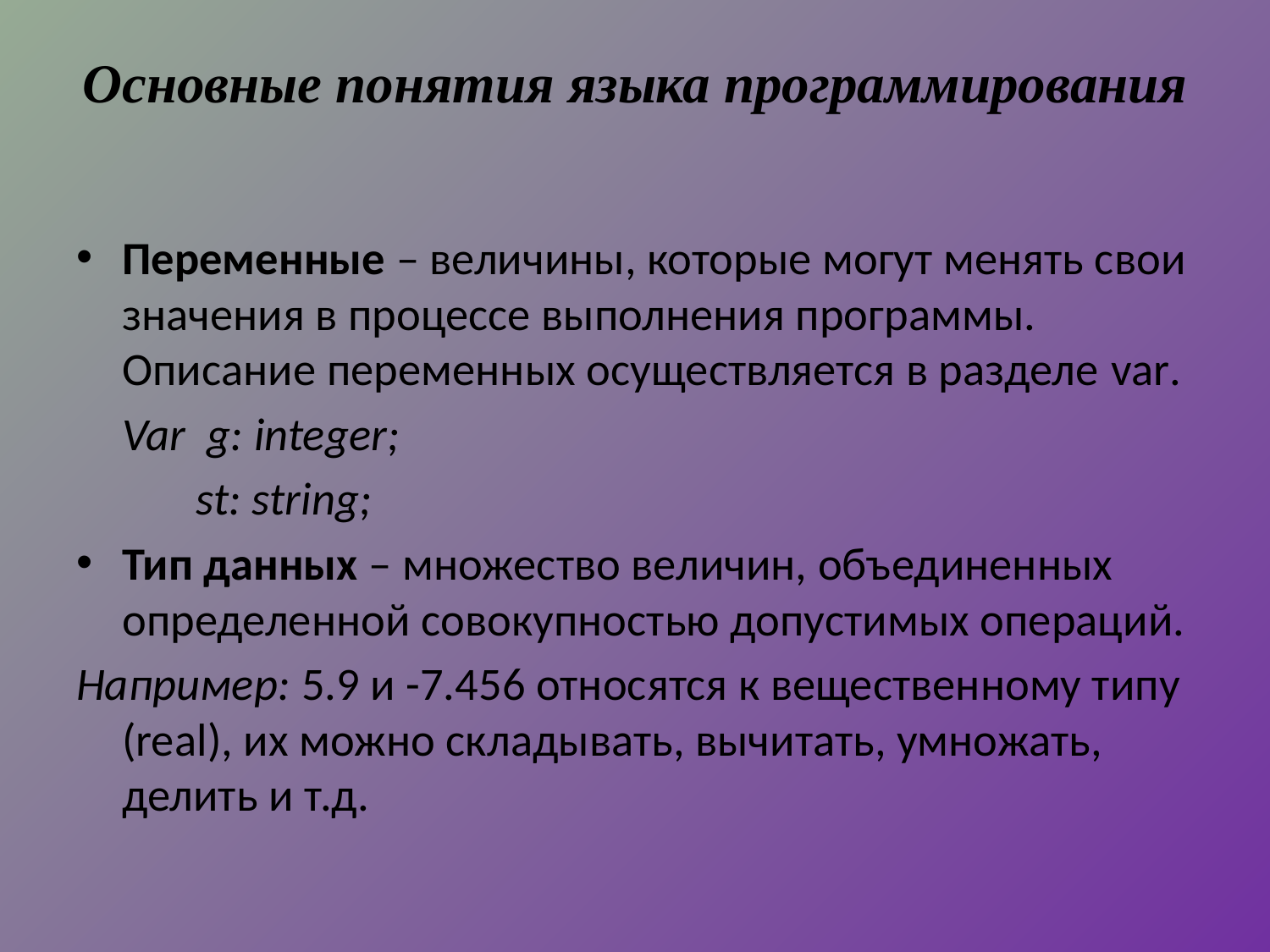

# Основные понятия языка программирования
Переменные – величины, которые могут менять свои значения в процессе выполнения программы. Описание переменных осуществляется в разделе var.
		Var  g: integer;
		       st: string;
Тип данных – множество величин, объединенных определенной совокупностью допустимых операций.
Например: 5.9 и -7.456 относятся к вещественному типу (real), их можно складывать, вычитать, умножать, делить и т.д.